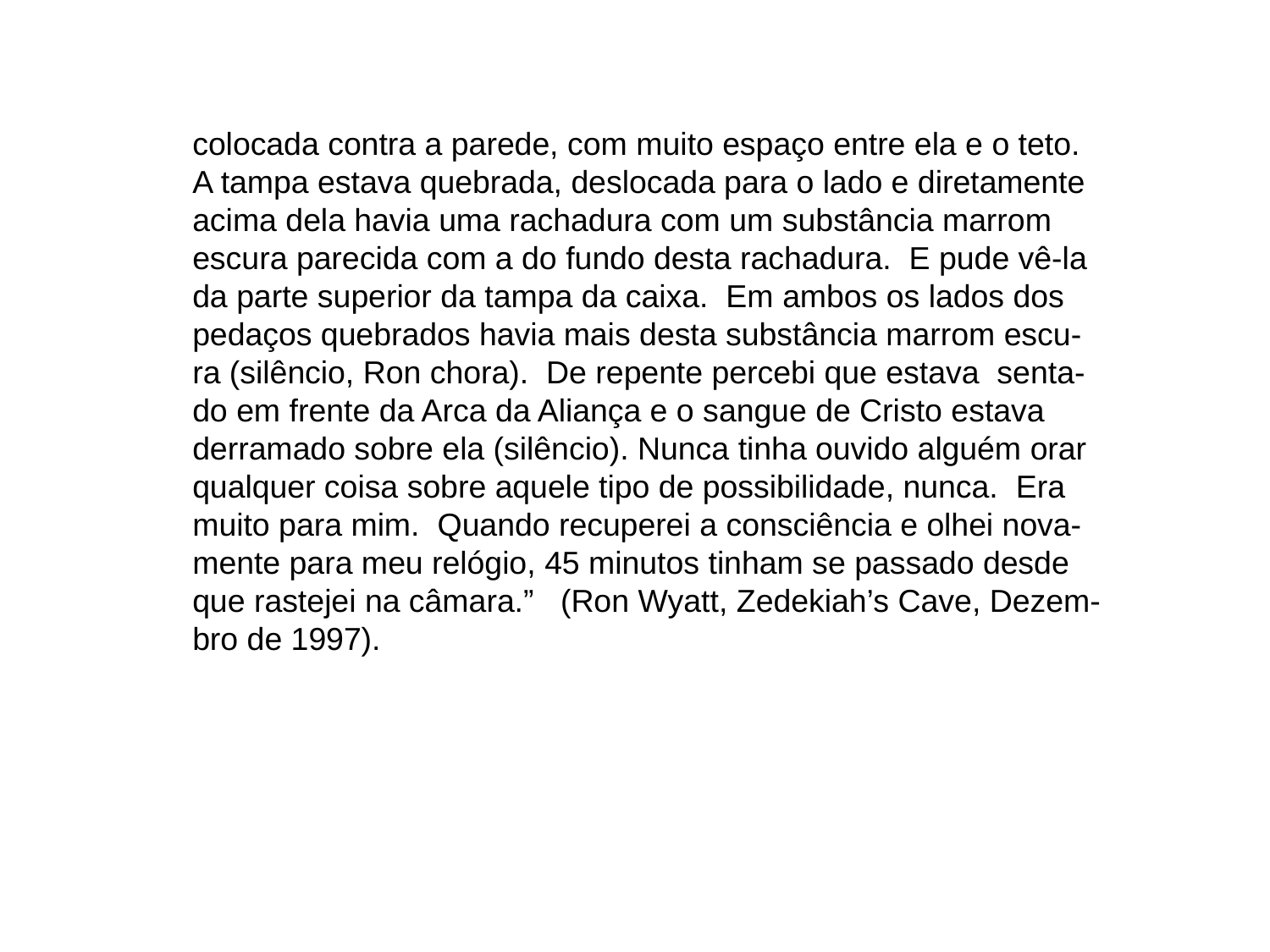

colocada contra a parede, com muito espaço entre ela e o teto.
A tampa estava quebrada, deslocada para o lado e diretamente
acima dela havia uma rachadura com um substância marrom
escura parecida com a do fundo desta rachadura.  E pude vê-la
da parte superior da tampa da caixa.  Em ambos os lados dos
pedaços quebrados havia mais desta substância marrom escu-
ra (silêncio, Ron chora).  De repente percebi que estava  senta-
do em frente da Arca da Aliança e o sangue de Cristo estava
derramado sobre ela (silêncio). Nunca tinha ouvido alguém orar
qualquer coisa sobre aquele tipo de possibilidade, nunca.  Era
muito para mim.  Quando recuperei a consciência e olhei nova-
mente para meu relógio, 45 minutos tinham se passado desde
que rastejei na câmara.”   (Ron Wyatt, Zedekiah’s Cave, Dezem-
bro de 1997).